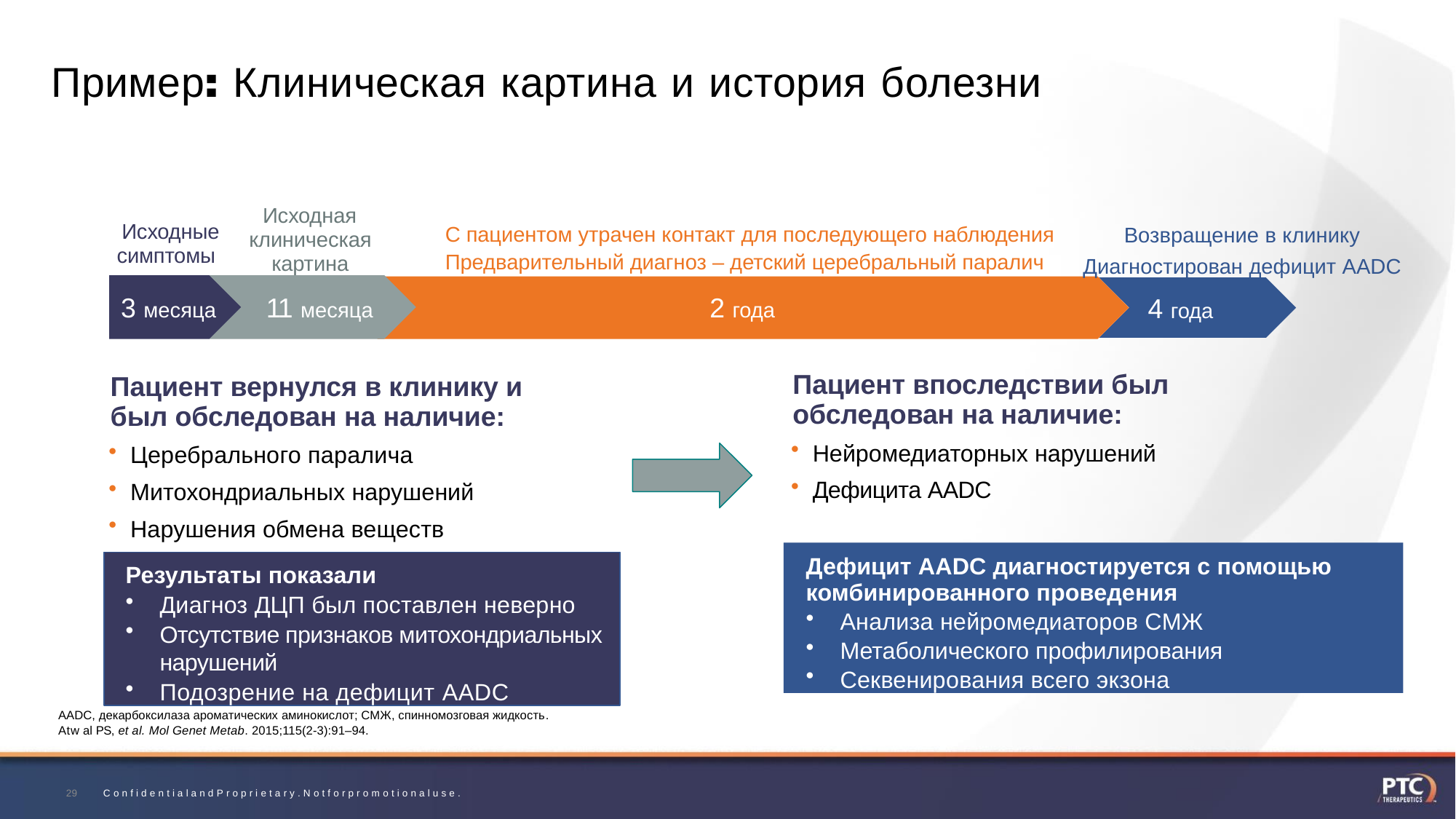

# Пример: Клиническая картина и история болезни
Исходная клиническая картина

Исходные симптомы
Возвращение в клинику
Диагностирован дефицит AADC
С пациентом утрачен контакт для последующего наблюдения
Предварительный диагноз – детский церебральный паралич

3 месяца	11 месяца

Пациент вернулся в клинику и был обследован на наличие:
Церебрального паралича
Митохондриальных нарушений
Нарушения обмена веществ
2 года
4 года
Пациент впоследствии был обследован на наличие:
Нейромедиаторных нарушений
Дефицита AADC

Дефицит AADC диагностируется с помощью комбинированного проведения
Анализа нейромедиаторов СМЖ
Метаболического профилирования
Секвенирования всего экзона
Результаты показали
Диагноз ДЦП был поставлен неверно
Отсутствие признаков митохондриальных нарушений
Подозрение на дефицит AADC
AADC, декарбоксилаза ароматических аминокислот; СМЖ, спинномозговая жидкость.
Atw al PS, et al. Mol Genet Metab. 2015;115(2-3):91–94.
29	C o n f i d e n t i a l a n d P r o p r i e t a r y . N o t f o r p r o m o t i o n a l u s e .